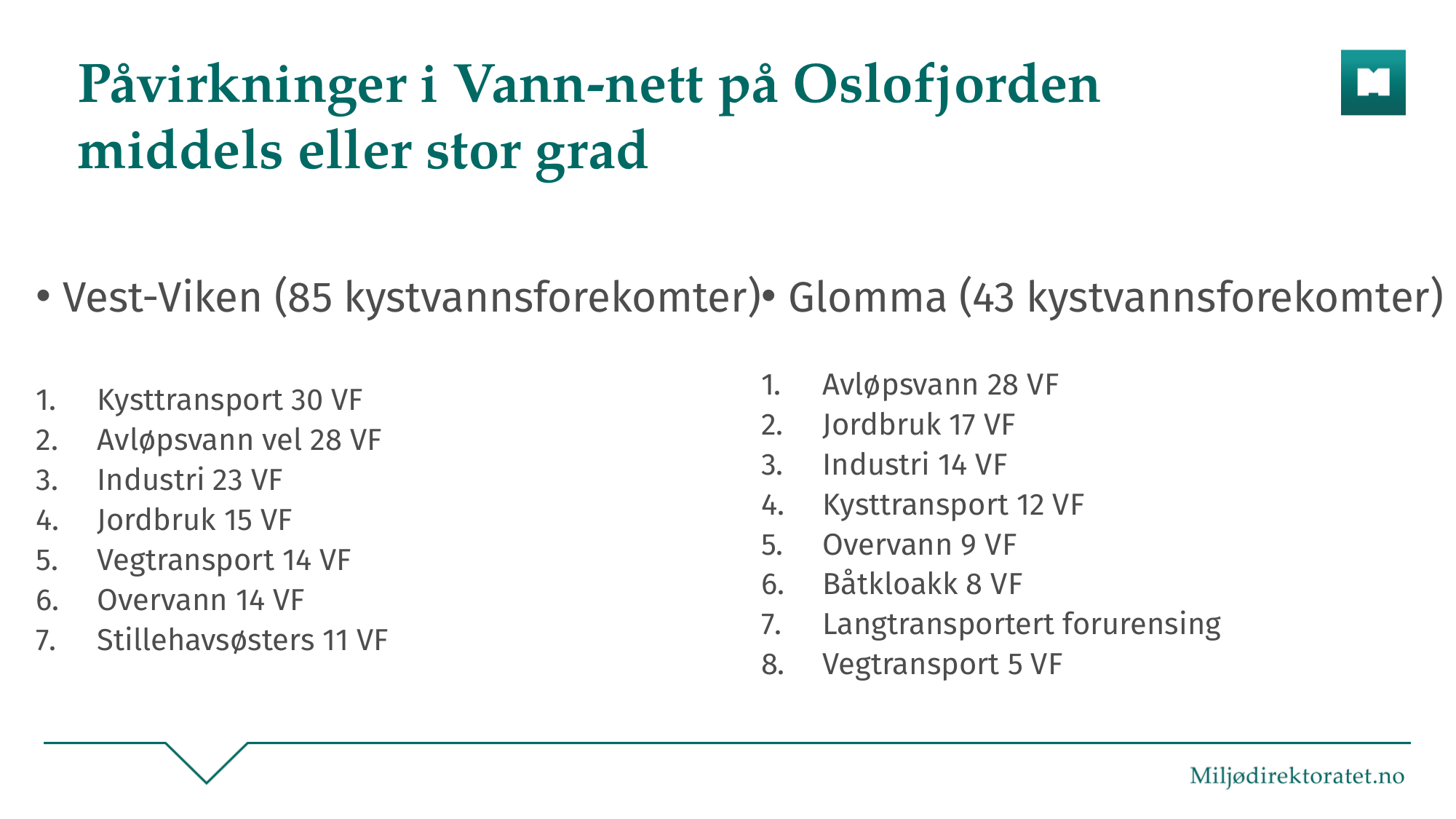

# Påvirkninger i Vann-nett på Oslofjorden middels eller stor grad
Vest-Viken (85 kystvannsforekomter)

Kysttransport 30 VF
Avløpsvann vel 28 VF
Industri 23 VF
Jordbruk 15 VF
Vegtransport 14 VF
Overvann 14 VF
Stillehavsøsters 11 VF
Glomma (43 kystvannsforekomter)

Avløpsvann 28 VF
Jordbruk 17 VF
Industri 14 VF
Kysttransport 12 VF
Overvann 9 VF
Båtkloakk 8 VF
Langtransportert forurensing
Vegtransport 5 VF